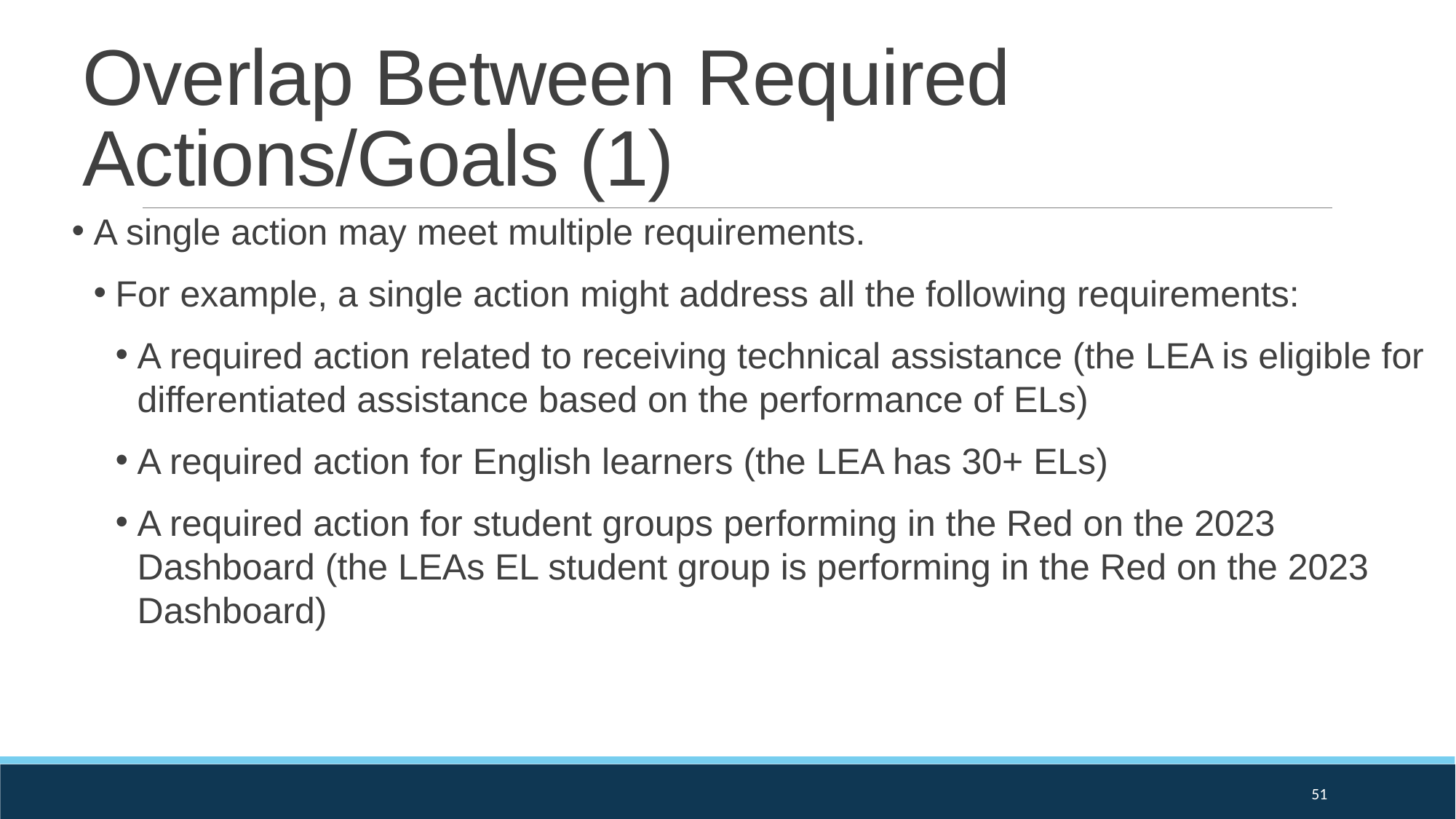

# Overlap Between Required Actions/Goals (1)
A single action may meet multiple requirements.
For example, a single action might address all the following requirements:
A required action related to receiving technical assistance (the LEA is eligible for differentiated assistance based on the performance of ELs)
A required action for English learners (the LEA has 30+ ELs)
A required action for student groups performing in the Red on the 2023 Dashboard (the LEAs EL student group is performing in the Red on the 2023 Dashboard)
51